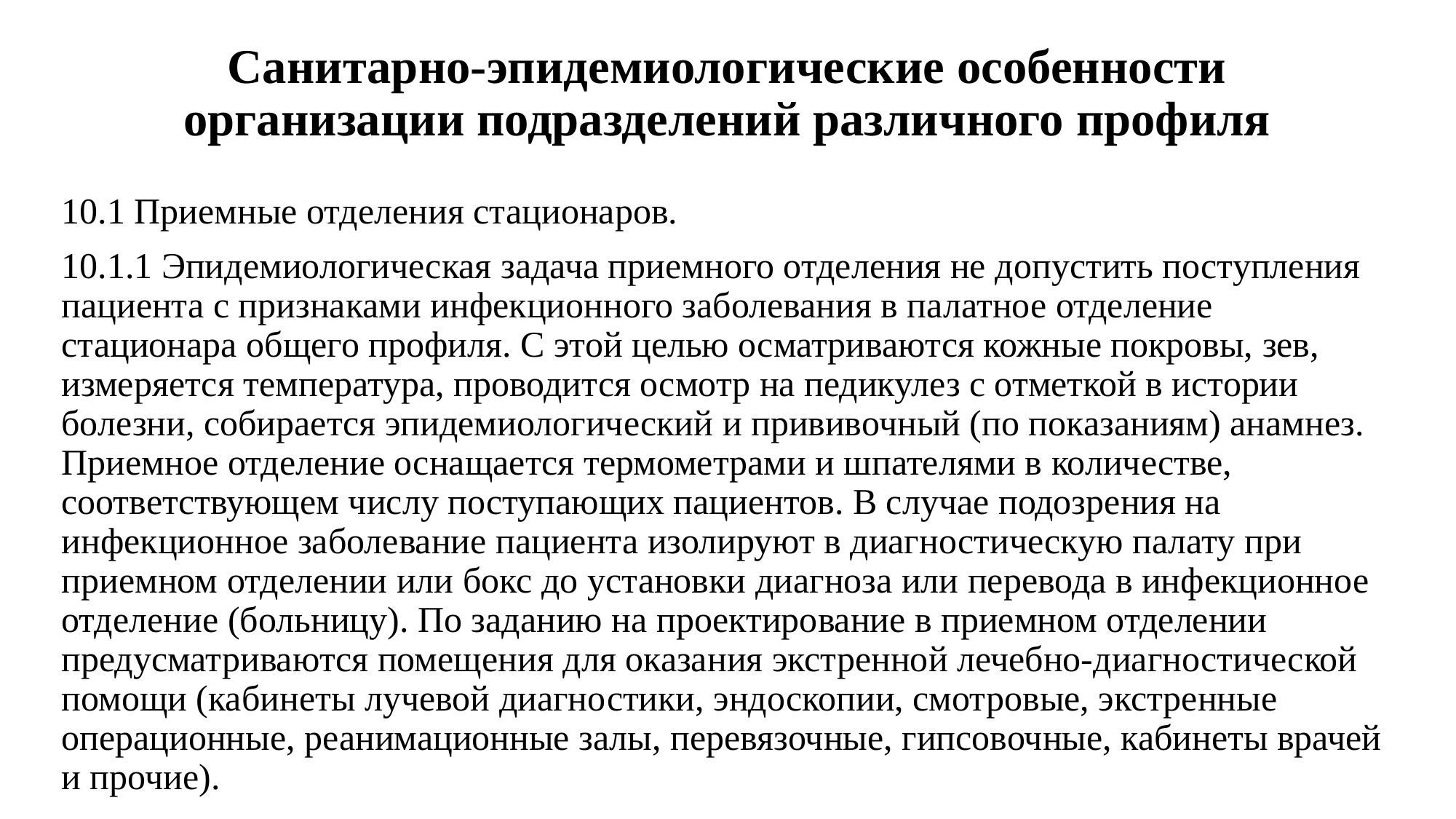

# Санитарно-эпидемиологические особенности организации подразделений различного профиля
10.1 Приемные отделения стационаров.
10.1.1 Эпидемиологическая задача приемного отделения не допустить поступления пациента с признаками инфекционного заболевания в палатное отделение стационара общего профиля. С этой целью осматриваются кожные покровы, зев, измеряется температура, проводится осмотр на педикулез с отметкой в истории болезни, собирается эпидемиологический и прививочный (по показаниям) анамнез. Приемное отделение оснащается термометрами и шпателями в количестве, соответствующем числу поступающих пациентов. В случае подозрения на инфекционное заболевание пациента изолируют в диагностическую палату при приемном отделении или бокс до установки диагноза или перевода в инфекционное отделение (больницу). По заданию на проектирование в приемном отделении предусматриваются помещения для оказания экстренной лечебно-диагностической помощи (кабинеты лучевой диагностики, эндоскопии, смотровые, экстренные операционные, реанимационные залы, перевязочные, гипсовочные, кабинеты врачей и прочие).